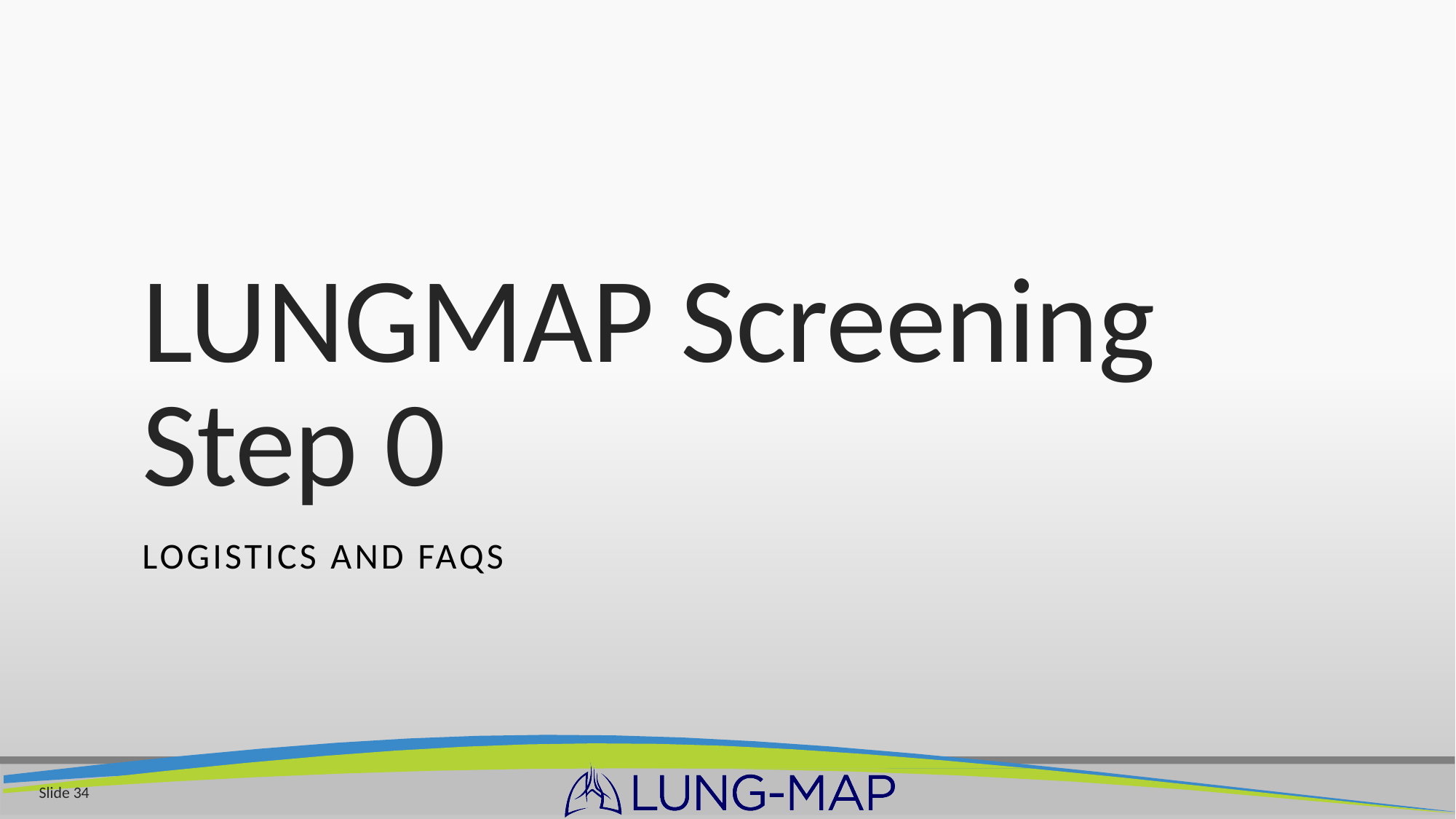

# LUNGMAP Screening Step 0
Logistics and FAqs
Slide 34